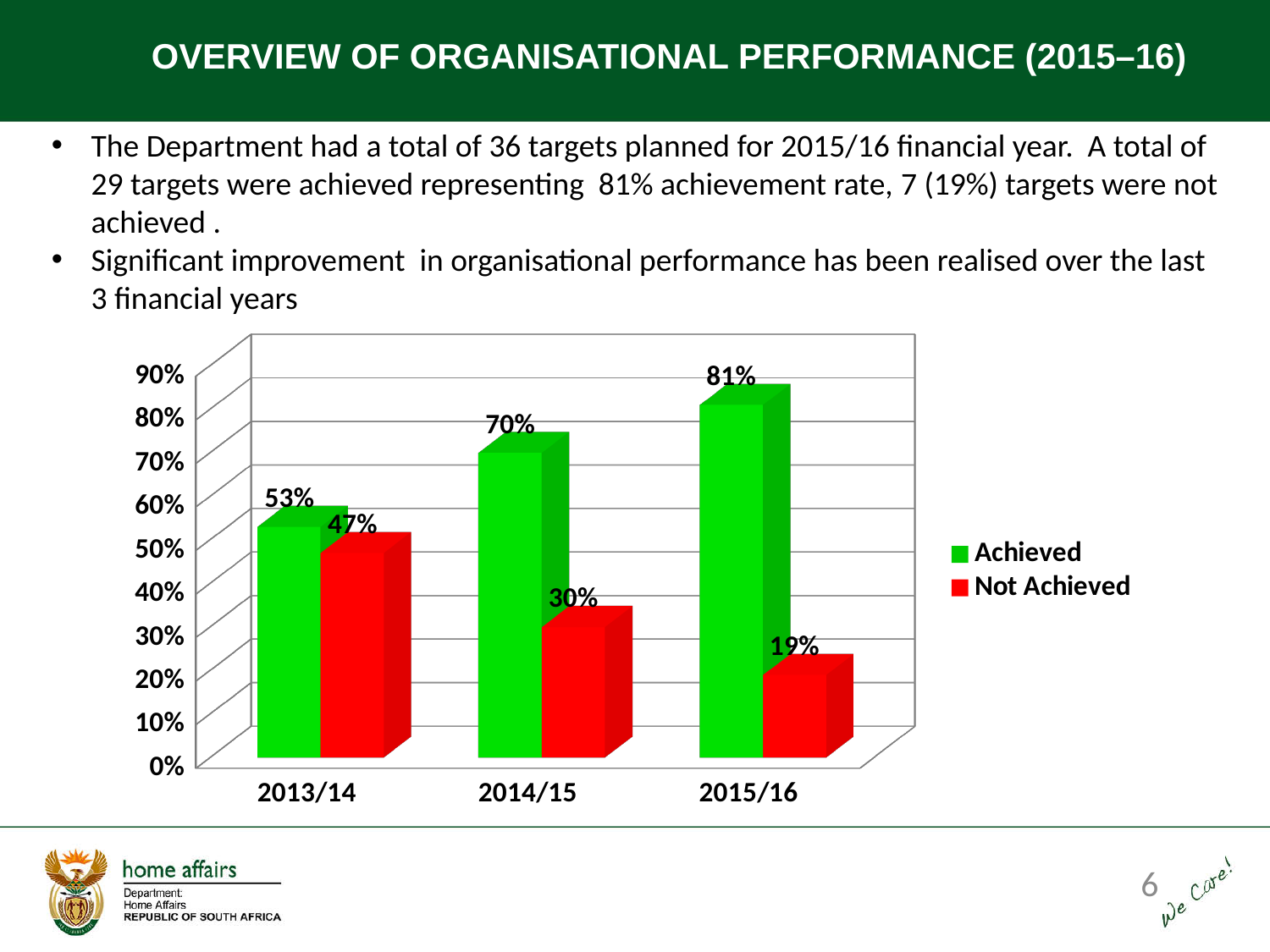

OVERVIEW OF ORGANISATIONAL PERFORMANCE (2015–16)
The Department had a total of 36 targets planned for 2015/16 financial year.  A total of 29 targets were achieved representing  81% achievement rate, 7 (19%) targets were not achieved .
Significant improvement  in organisational performance has been realised over the last 3 financial years

[unsupported chart]

[unsupported chart]

6